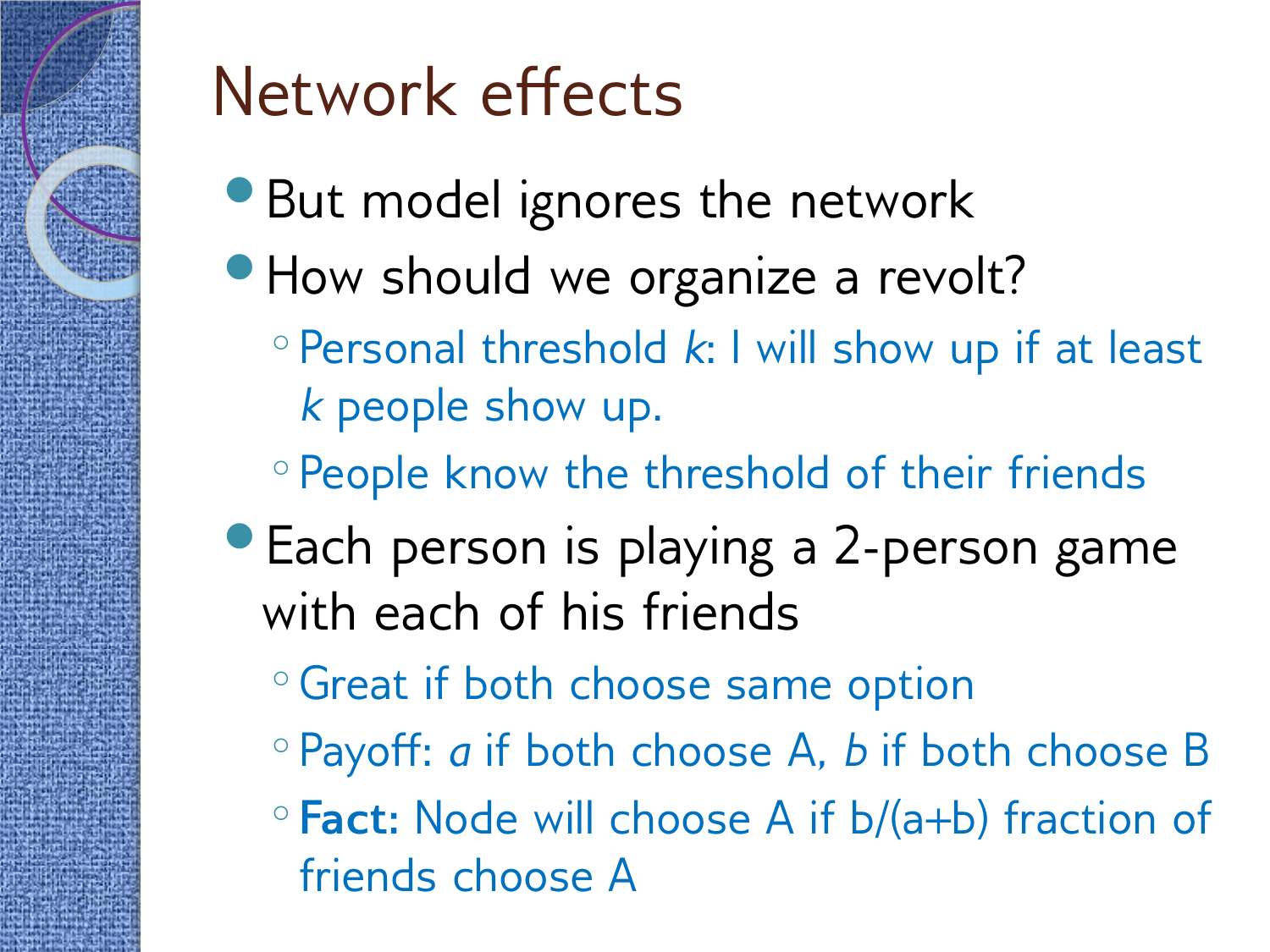

# Network effects
But model ignores the network
How should we organize a revolt?
Personal threshold k: I will show up if at least k people show up.
People know the threshold of their friends
Each person is playing a 2-person game with each of his friends
Great if both choose same option
Payoff: a if both choose A, b if both choose B
Fact: Node will choose A if b/(a+b) fraction of friends choose A